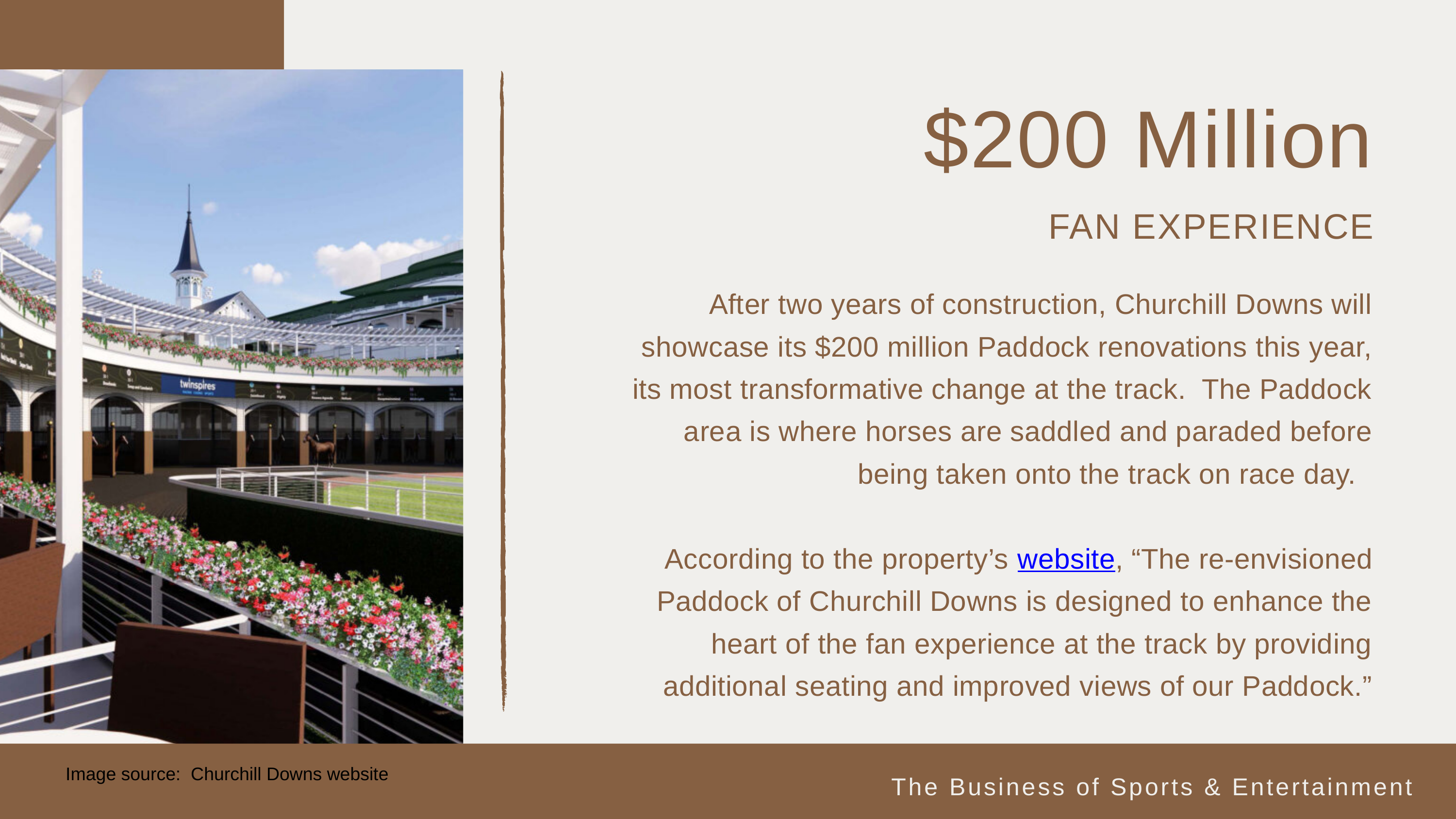

$200 Million
FAN EXPERIENCE
After two years of construction, Churchill Downs will showcase its $200 million Paddock renovations this year, its most transformative change at the track.  The Paddock area is where horses are saddled and paraded before being taken onto the track on race day.

According to the property’s website, “The re-envisioned Paddock of Churchill Downs is designed to enhance the heart of the fan experience at the track by providing additional seating and improved views of our Paddock.”

The Business of Sports & Entertainment
Image source:  Churchill Downs website